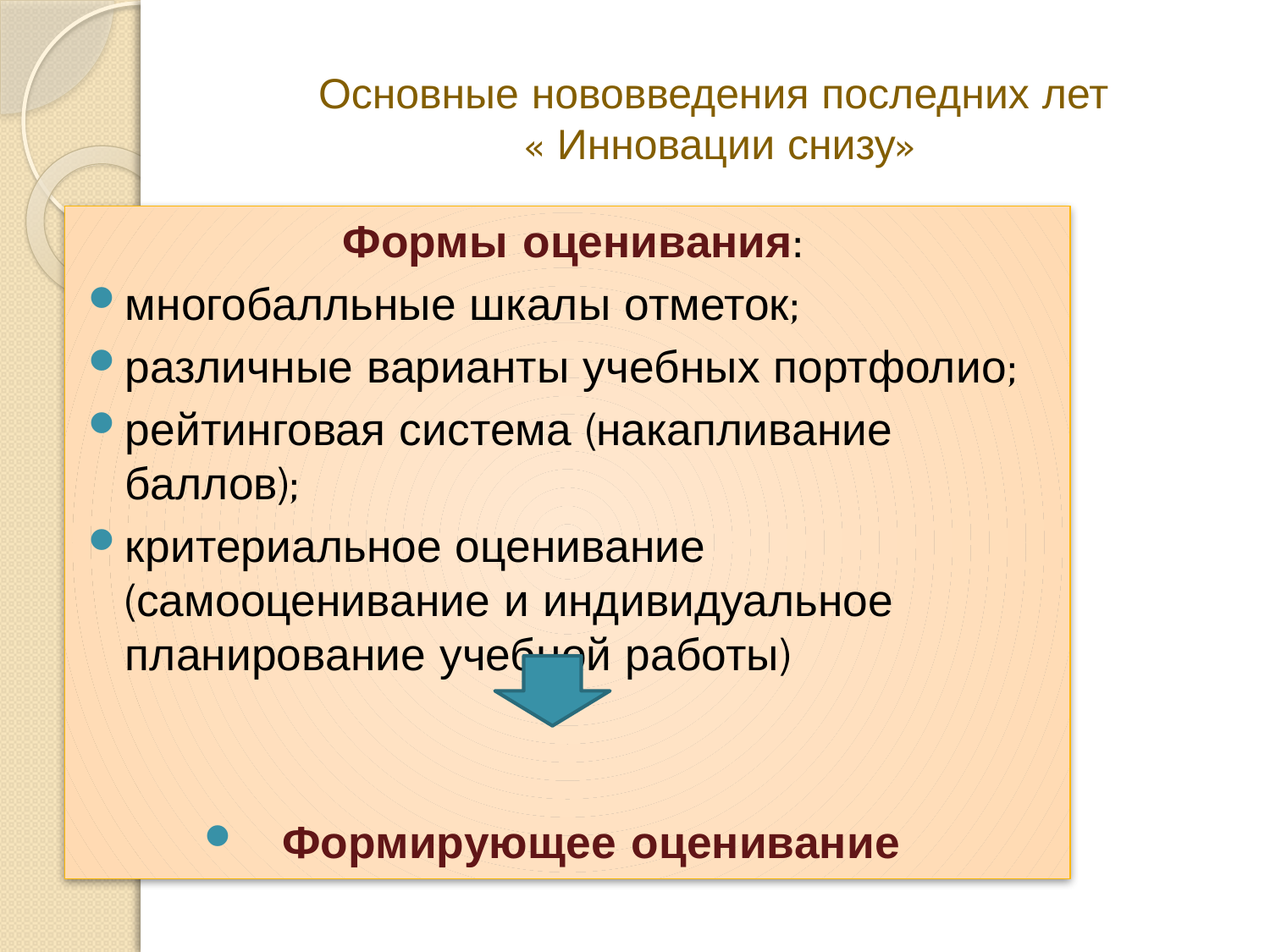

# Основные нововведения последних лет « Инновации снизу»
Формы оценивания:
многобалльные шкалы отметок;
различные варианты учебных портфолио;
рейтинговая система (накапливание баллов);
критериальное оценивание (самооценивание и индивидуальное планирование учебной работы)

Формирующее оценивание